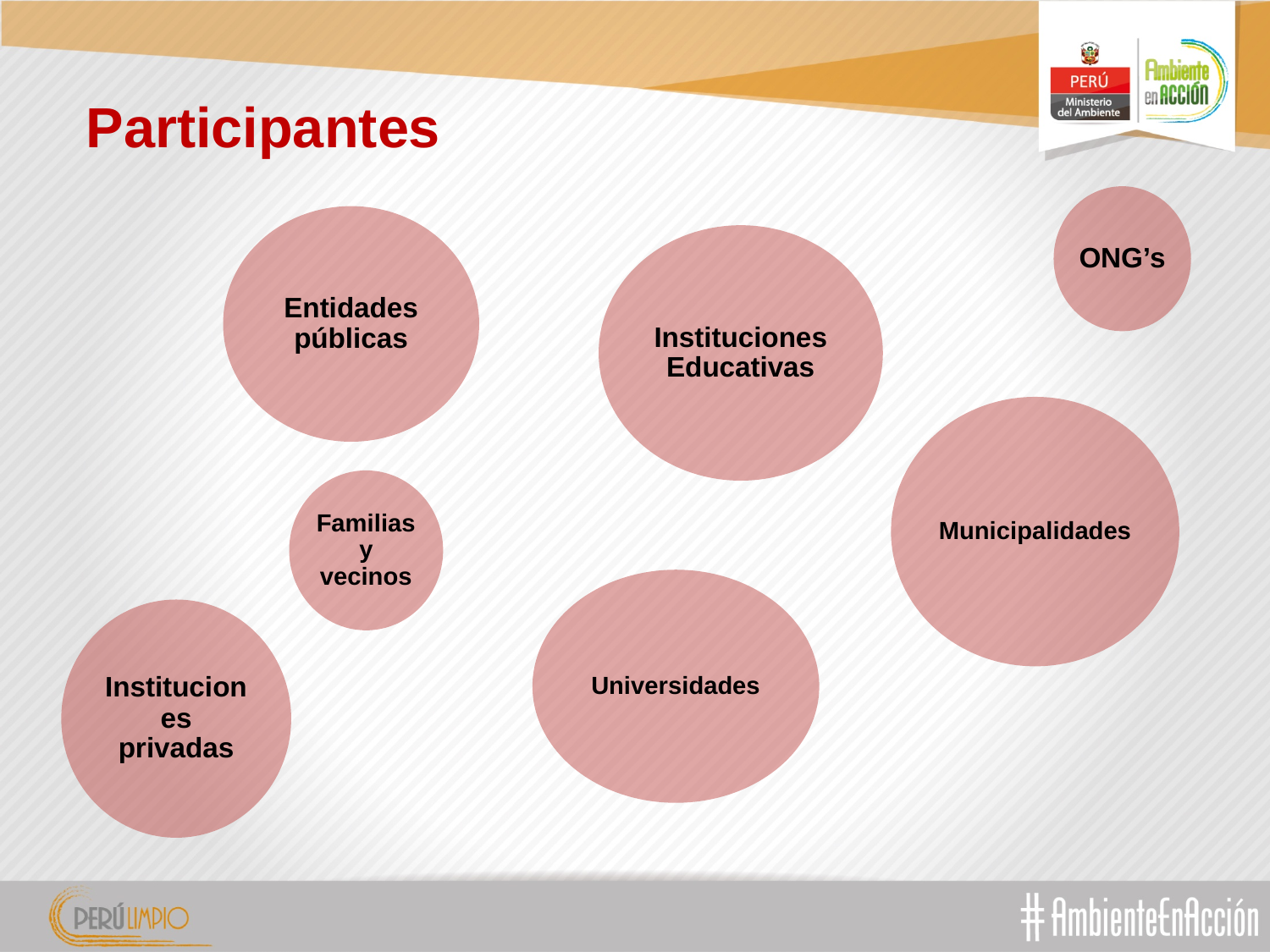

# Participantes
Familias y vecinos
Instituciones privadas
Universidades
Entidades públicas
Instituciones Educativas
ONG’s
Municipalidades